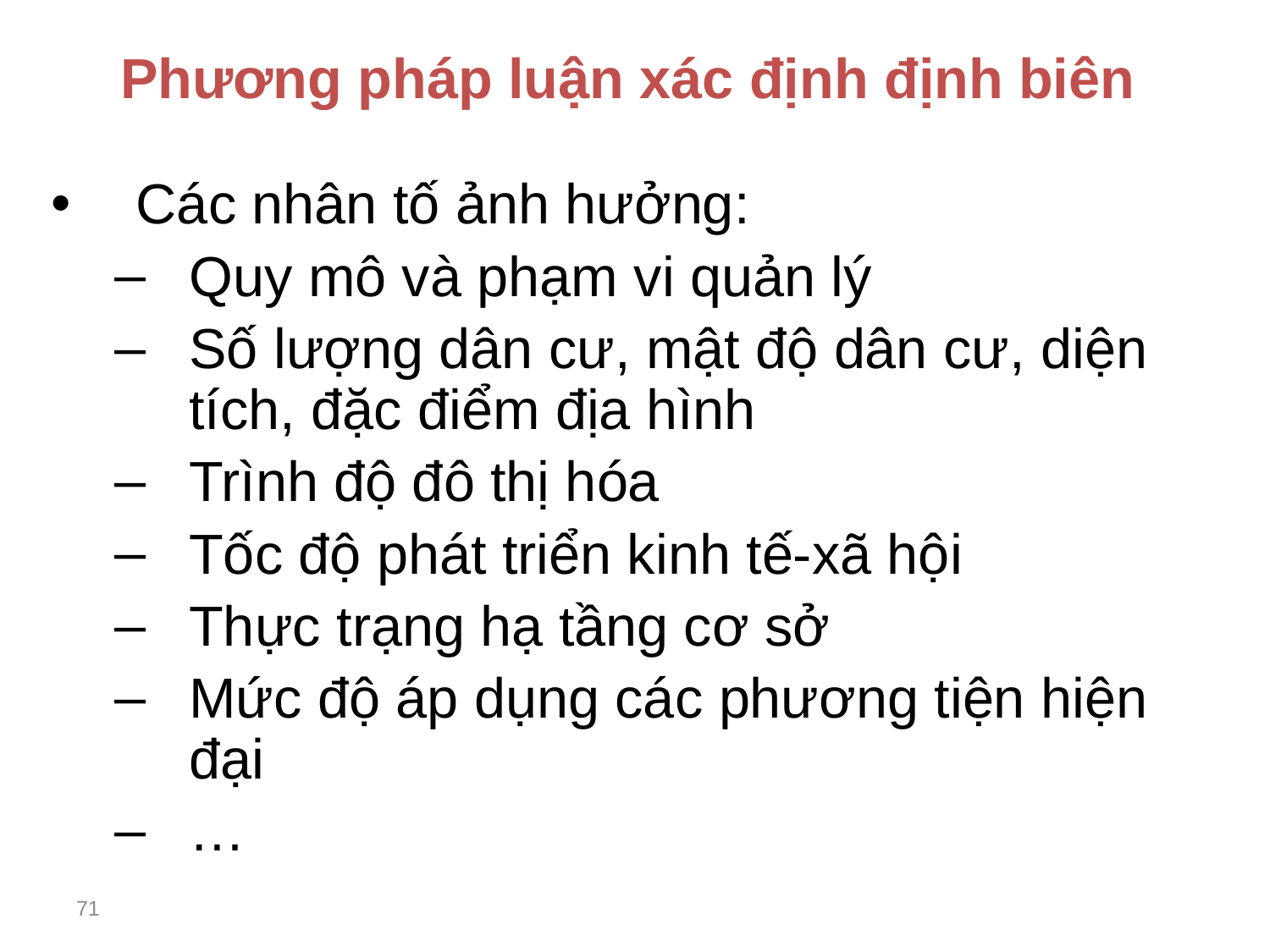

# Phương pháp luận xác định định biên
Các nhân tố ảnh hưởng:
Quy mô và phạm vi quản lý
Số lượng dân cư, mật độ dân cư, diện tích, đặc điểm địa hình
Trình độ đô thị hóa
Tốc độ phát triển kinh tế-xã hội
Thực trạng hạ tầng cơ sở
Mức độ áp dụng các phương tiện hiện đại
…
71